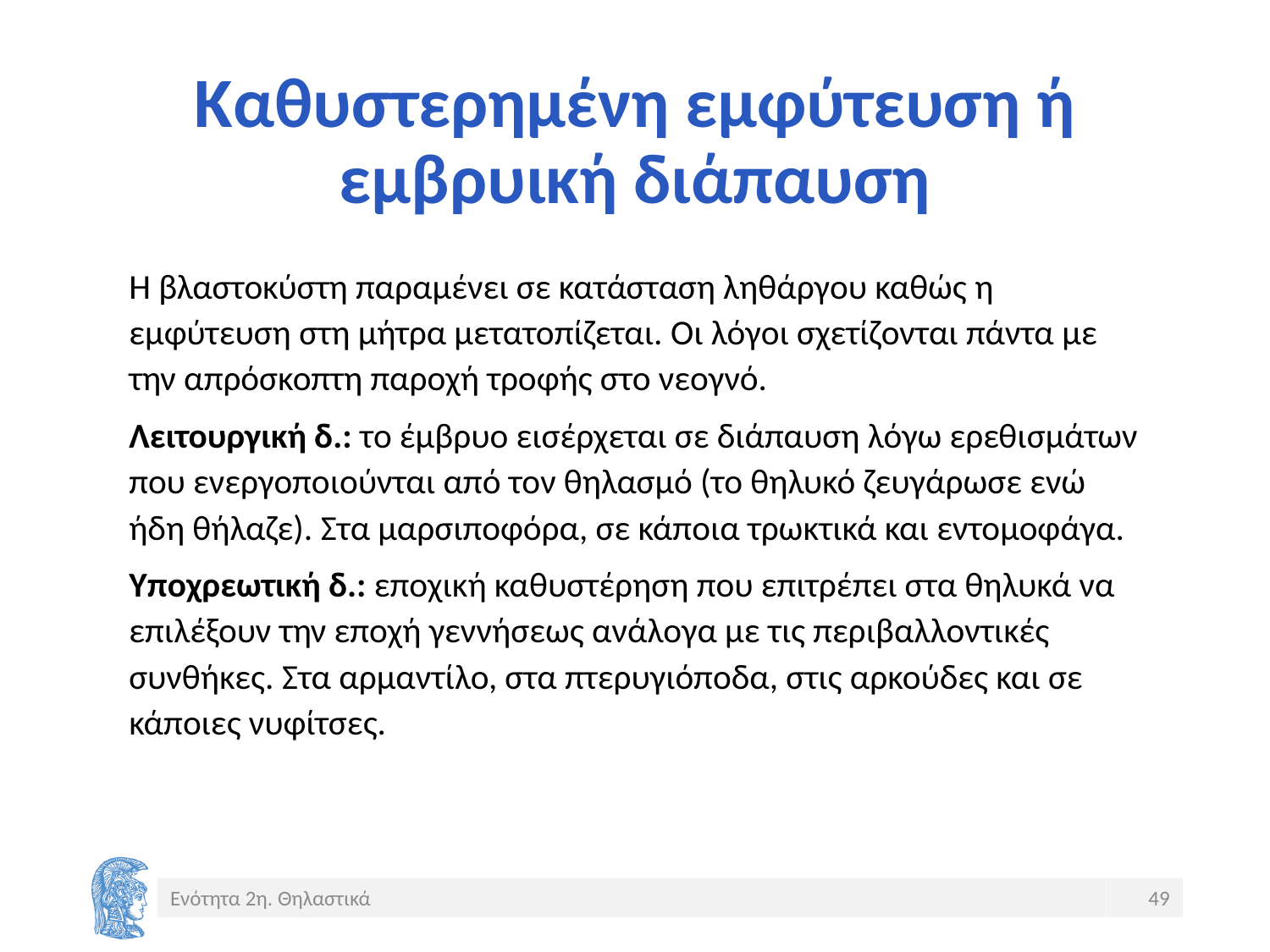

# Καθυστερημένη εμφύτευση ή εμβρυική διάπαυση
Η βλαστοκύστη παραμένει σε κατάσταση ληθάργου καθώς η εμφύτευση στη μήτρα μετατοπίζεται. Οι λόγοι σχετίζονται πάντα με την απρόσκοπτη παροχή τροφής στο νεογνό.
Λειτουργική δ.: το έμβρυο εισέρχεται σε διάπαυση λόγω ερεθισμάτων που ενεργοποιούνται από τον θηλασμό (το θηλυκό ζευγάρωσε ενώ ήδη θήλαζε). Στα μαρσιποφόρα, σε κάποια τρωκτικά και εντομοφάγα.
Υποχρεωτική δ.: εποχική καθυστέρηση που επιτρέπει στα θηλυκά να επιλέξουν την εποχή γεννήσεως ανάλογα με τις περιβαλλοντικές συνθήκες. Στα αρμαντίλο, στα πτερυγιόποδα, στις αρκούδες και σε κάποιες νυφίτσες.

Ενότητα 2η. Θηλαστικά
49